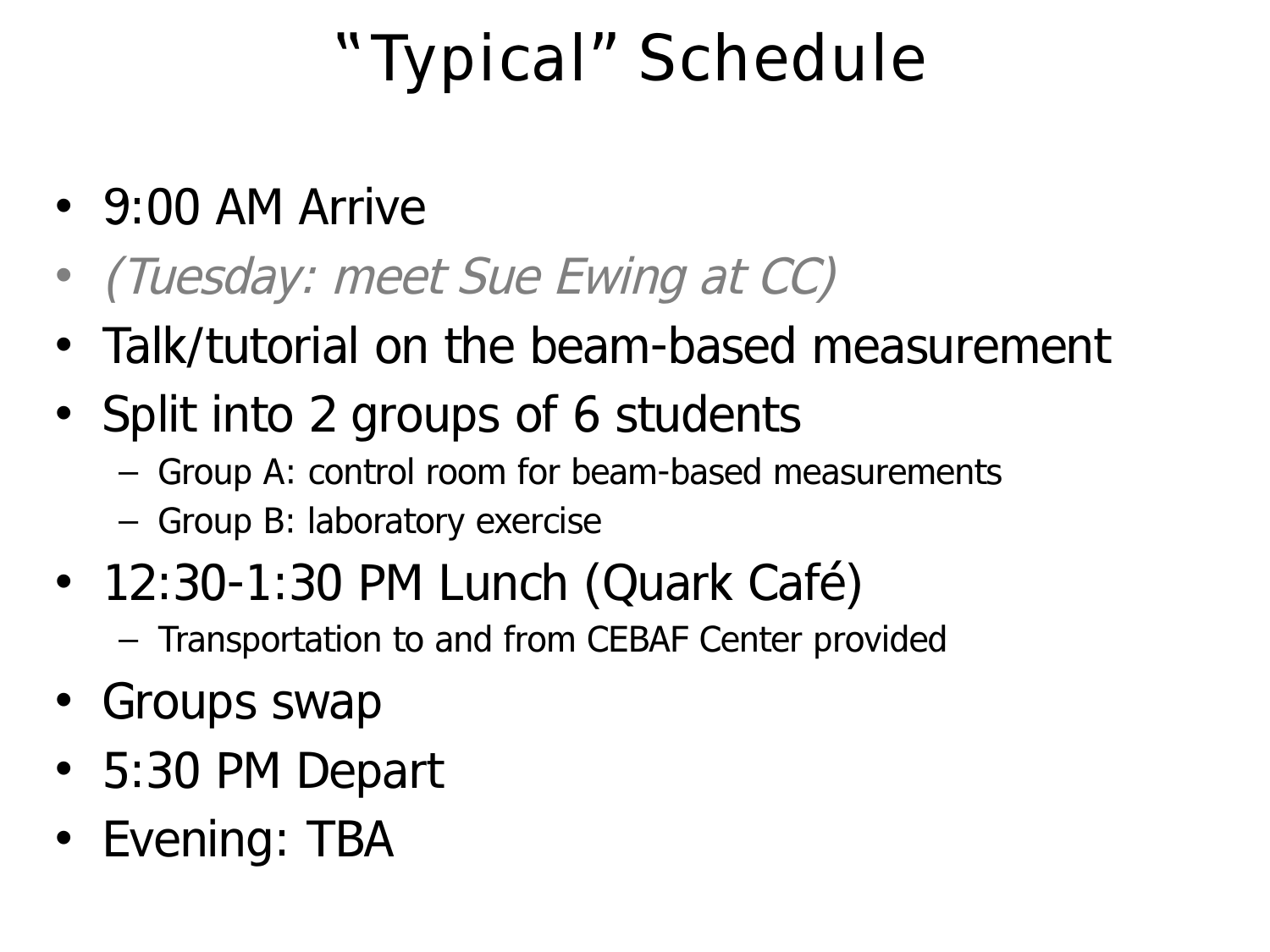

# “Typical” Schedule
9:00 AM Arrive
(Tuesday: meet Sue Ewing at CC)
Talk/tutorial on the beam-based measurement
Split into 2 groups of 6 students
Group A: control room for beam-based measurements
Group B: laboratory exercise
12:30-1:30 PM Lunch (Quark Café)
Transportation to and from CEBAF Center provided
Groups swap
5:30 PM Depart
Evening: TBA